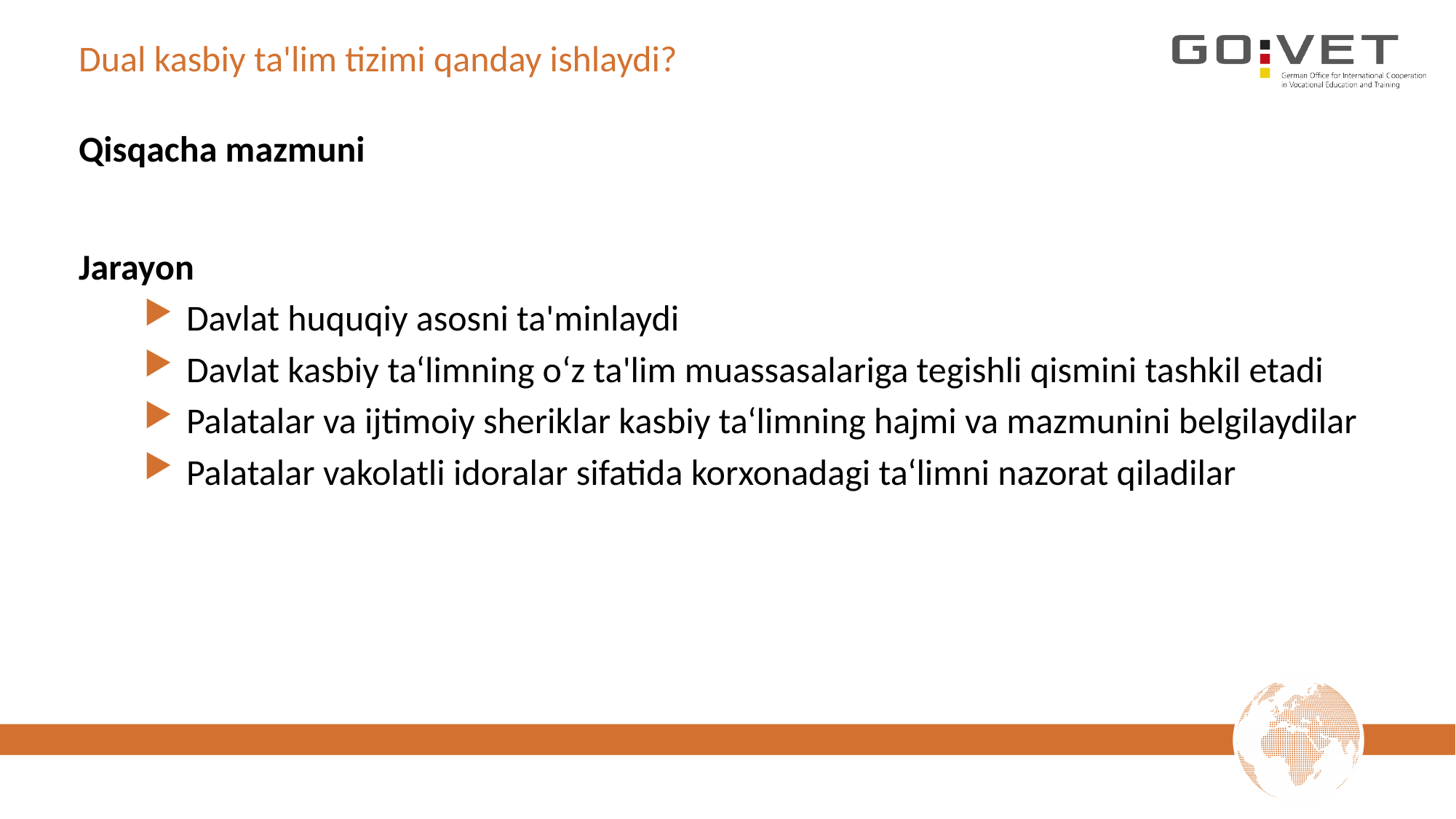

# Dual kasbiy ta'lim tizimi qanday ishlaydi?
Qisqacha mazmuni

Jarayon
Davlat huquqiy asosni ta'minlaydi
Davlat kasbiy ta‘limning o‘z ta'lim muassasalariga tegishli qismini tashkil etadi
Palatalar va ijtimoiy sheriklar kasbiy ta‘limning hajmi va mazmunini belgilaydilar
Palatalar vakolatli idoralar sifatida korxonadagi ta‘limni nazorat qiladilar